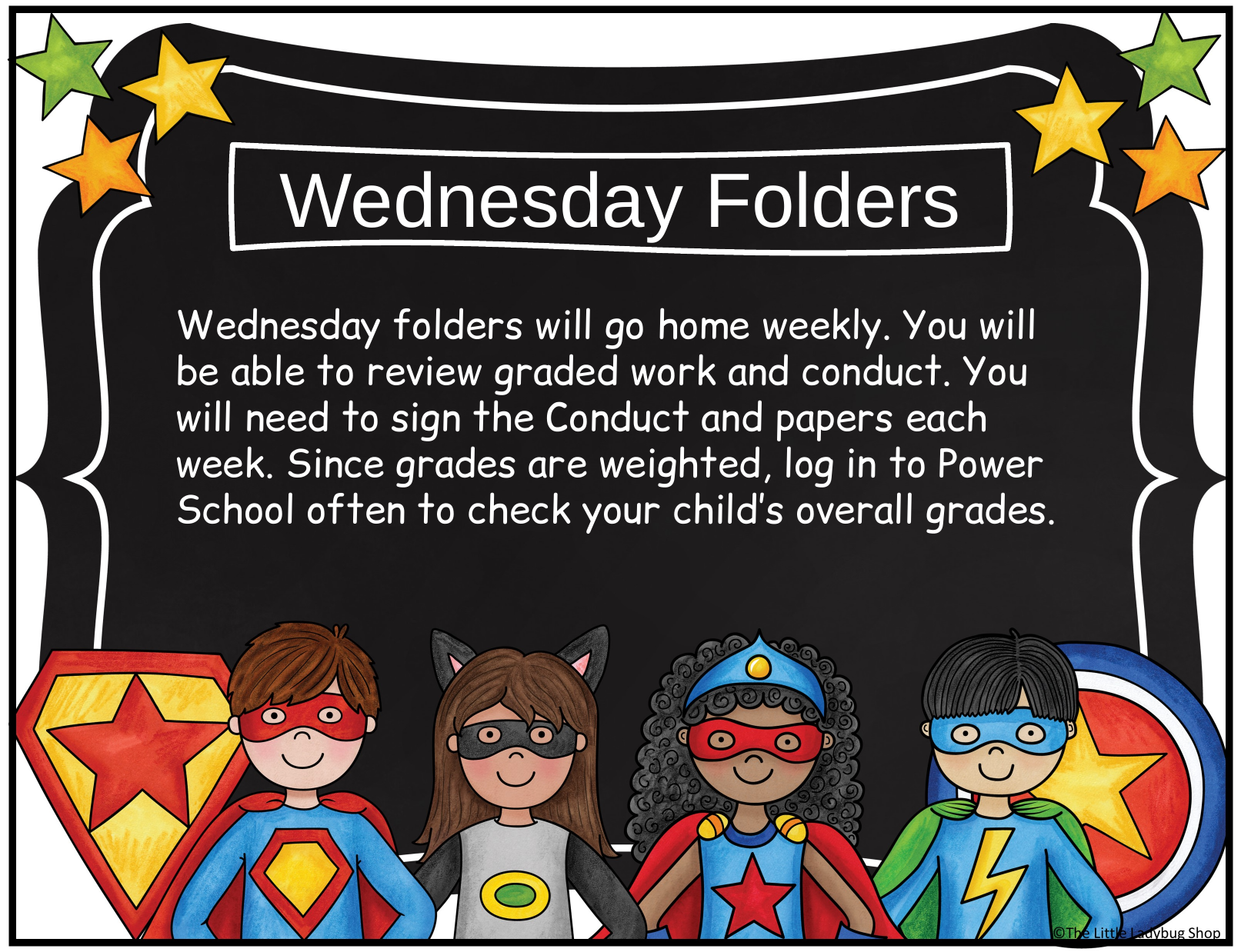

Wednesday Folders
Wednesday folders will go home weekly. You will be able to review graded work and conduct. You will need to sign the Conduct and papers each week. Since grades are weighted, log in to Power School often to check your child’s overall grades.